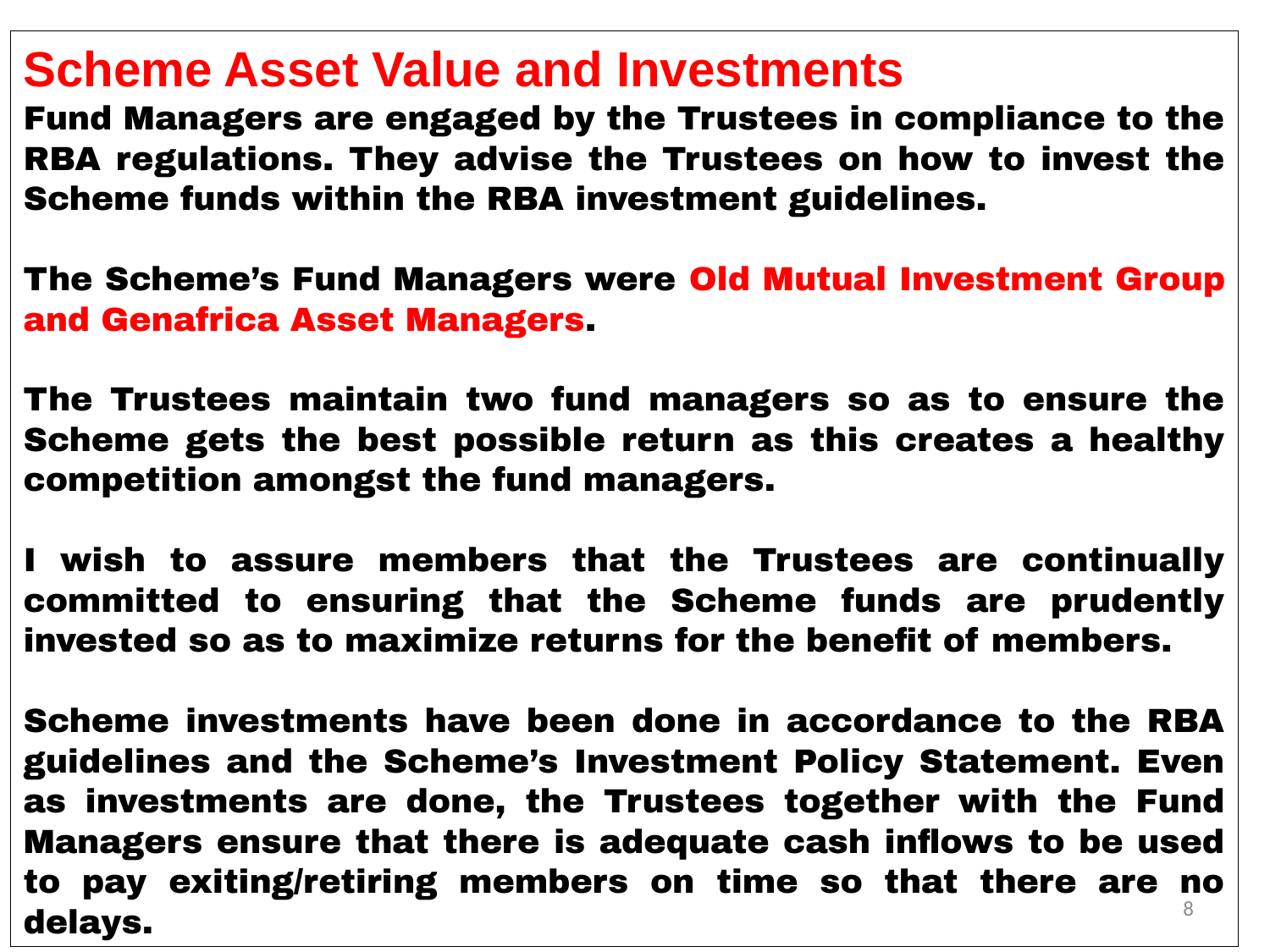

Scheme Asset Value and Investments
Fund Managers are engaged by the Trustees in compliance to the RBA regulations. They advise the Trustees on how to invest the Scheme funds within the RBA investment guidelines.

The Scheme’s Fund Managers were Old Mutual Investment Group and Genafrica Asset Managers.

The Trustees maintain two fund managers so as to ensure the Scheme gets the best possible return as this creates a healthy competition amongst the fund managers.

I wish to assure members that the Trustees are continually committed to ensuring that the Scheme funds are prudently invested so as to maximize returns for the benefit of members.

Scheme investments have been done in accordance to the RBA guidelines and the Scheme’s Investment Policy Statement. Even as investments are done, the Trustees together with the Fund Managers ensure that there is adequate cash inflows to be used to pay exiting/retiring members on time so that there are no delays.
8